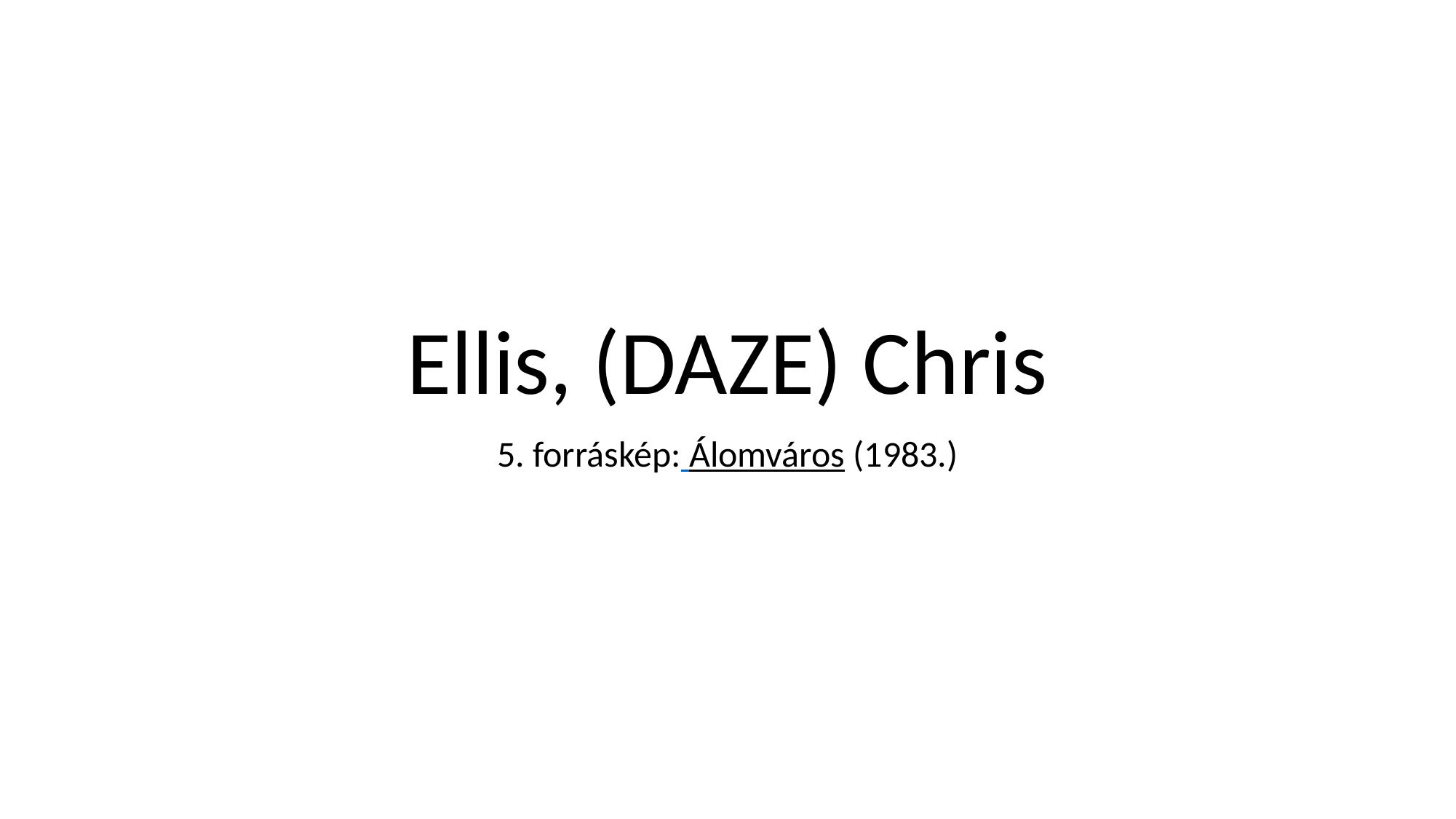

# Ellis, (DAZE) Chris
5. forráskép: Álomváros (1983.)